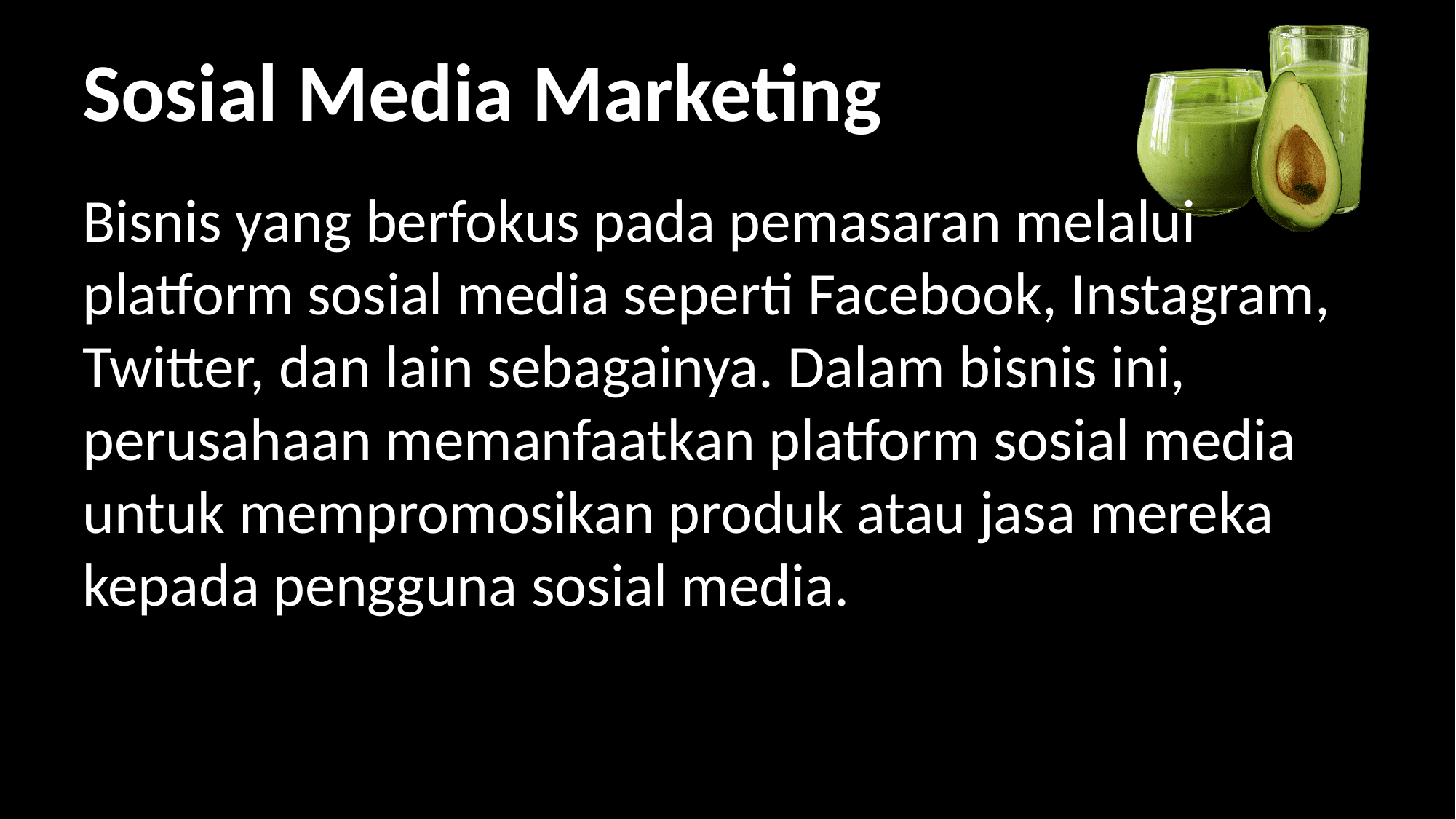

Sosial Media Marketing

Bisnis yang berfokus pada pemasaran melalui platform sosial media seperti Facebook, Instagram, Twitter, dan lain sebagainya. Dalam bisnis ini, perusahaan memanfaatkan platform sosial media untuk mempromosikan produk atau jasa mereka kepada pengguna sosial media.